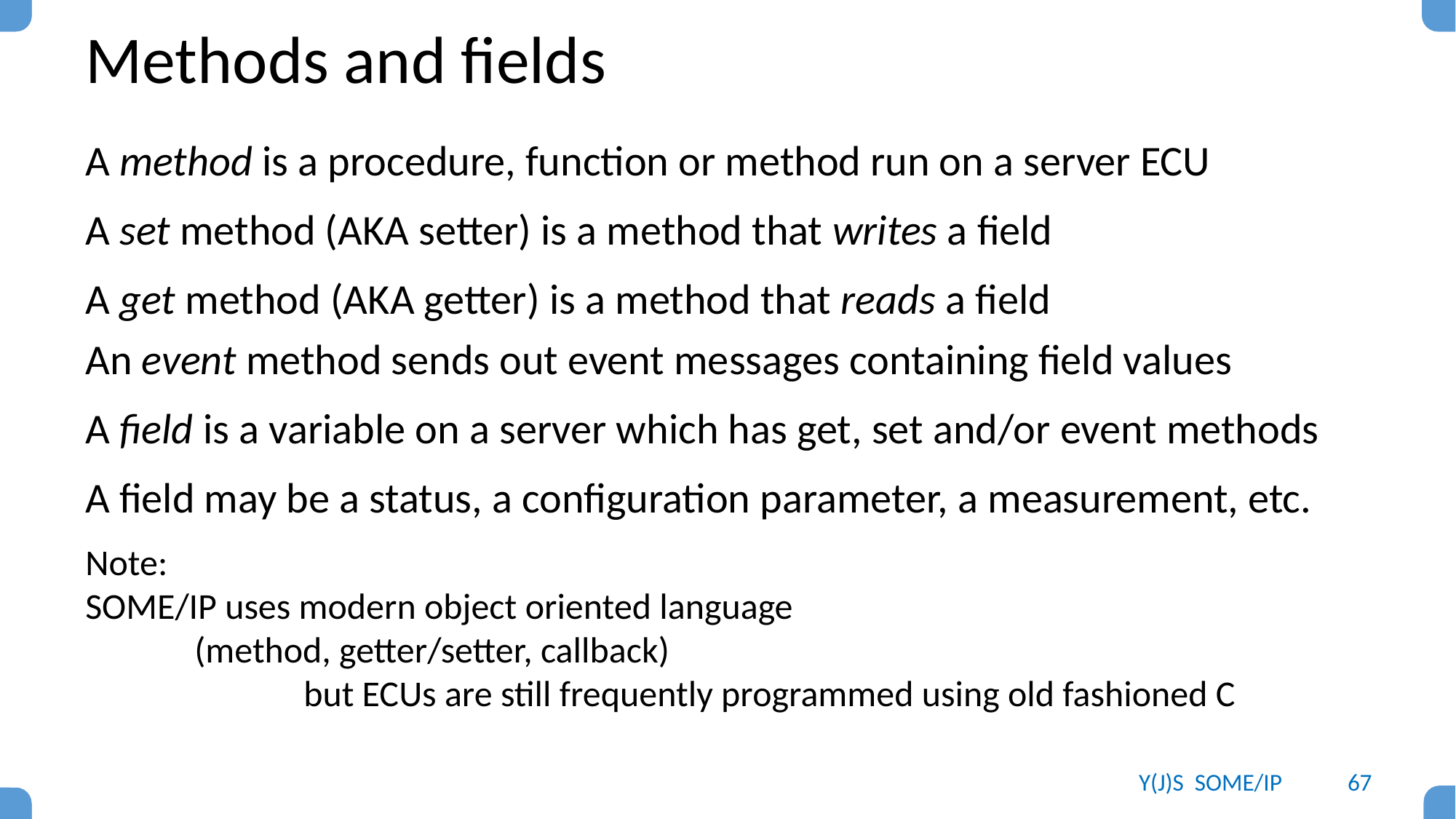

# Methods and fields
A method is a procedure, function or method run on a server ECU
A set method (AKA setter) is a method that writes a field
A get method (AKA getter) is a method that reads a field
An event method sends out event messages containing field values
A field is a variable on a server which has get, set and/or event methods
A field may be a status, a configuration parameter, a measurement, etc.
Note:
SOME/IP uses modern object oriented language
	(method, getter/setter, callback)
		but ECUs are still frequently programmed using old fashioned C
Y(J)S  SOME/IP
67